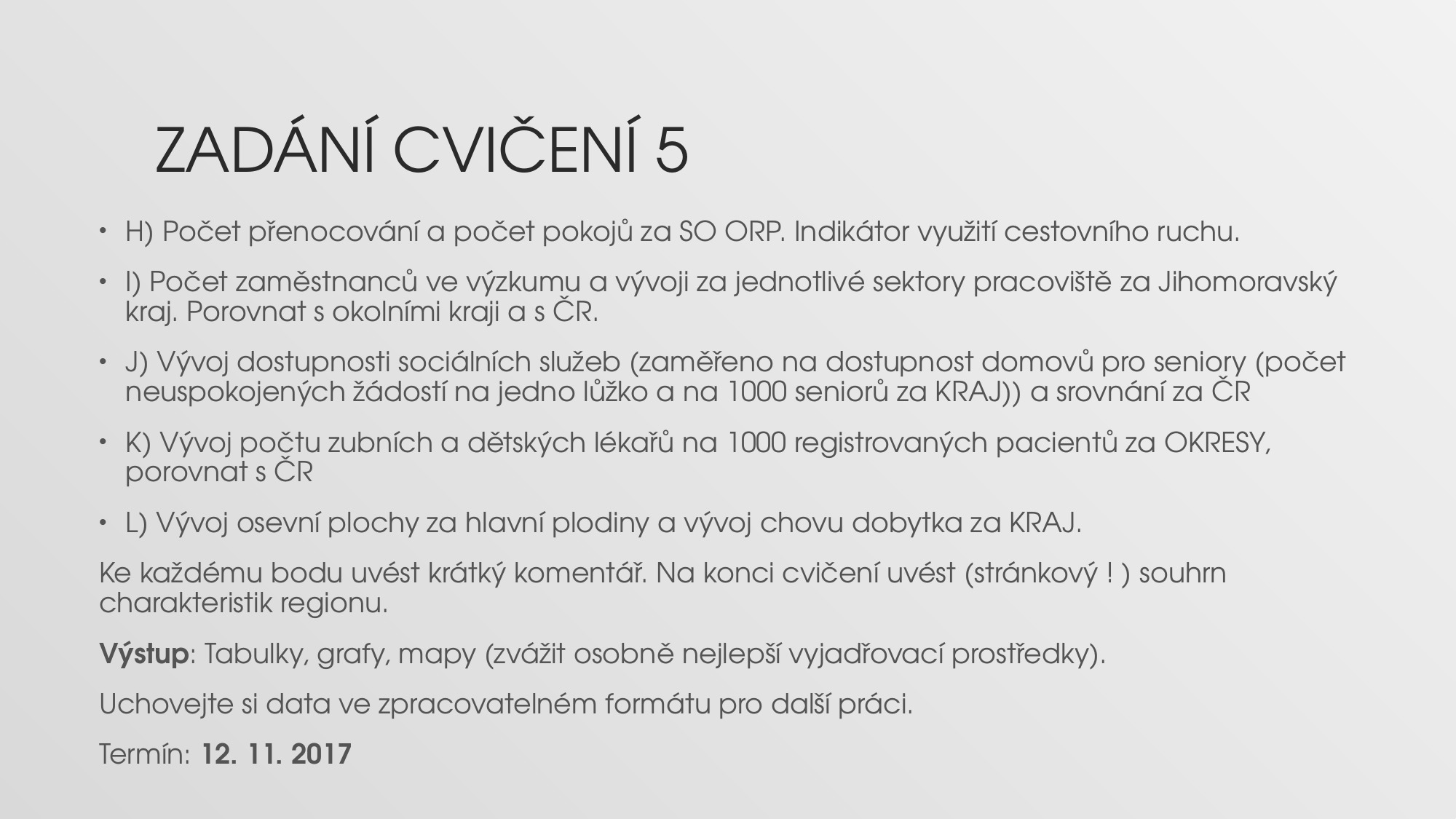

# Zadání cvičení 5
H) Počet přenocování a počet pokojů za SO ORP. Indikátor využití cestovního ruchu.
I) Počet zaměstnanců ve výzkumu a vývoji za jednotlivé sektory pracoviště za Jihomoravský kraj. Porovnat s okolními kraji a s ČR.
J) Vývoj dostupnosti sociálních služeb (zaměřeno na dostupnost domovů pro seniory (počet neuspokojených žádostí na jedno lůžko a na 1000 seniorů za KRAJ)) a srovnání za ČR
K) Vývoj počtu zubních a dětských lékařů na 1000 registrovaných pacientů za OKRESY, porovnat s ČR
L) Vývoj osevní plochy za hlavní plodiny a vývoj chovu dobytka za KRAJ.
Ke každému bodu uvést krátký komentář. Na konci cvičení uvést (stránkový ! ) souhrn charakteristik regionu.
Výstup: Tabulky, grafy, mapy (zvážit osobně nejlepší vyjadřovací prostředky).
Uchovejte si data ve zpracovatelném formátu pro další práci.
Termín: 12. 11. 2017